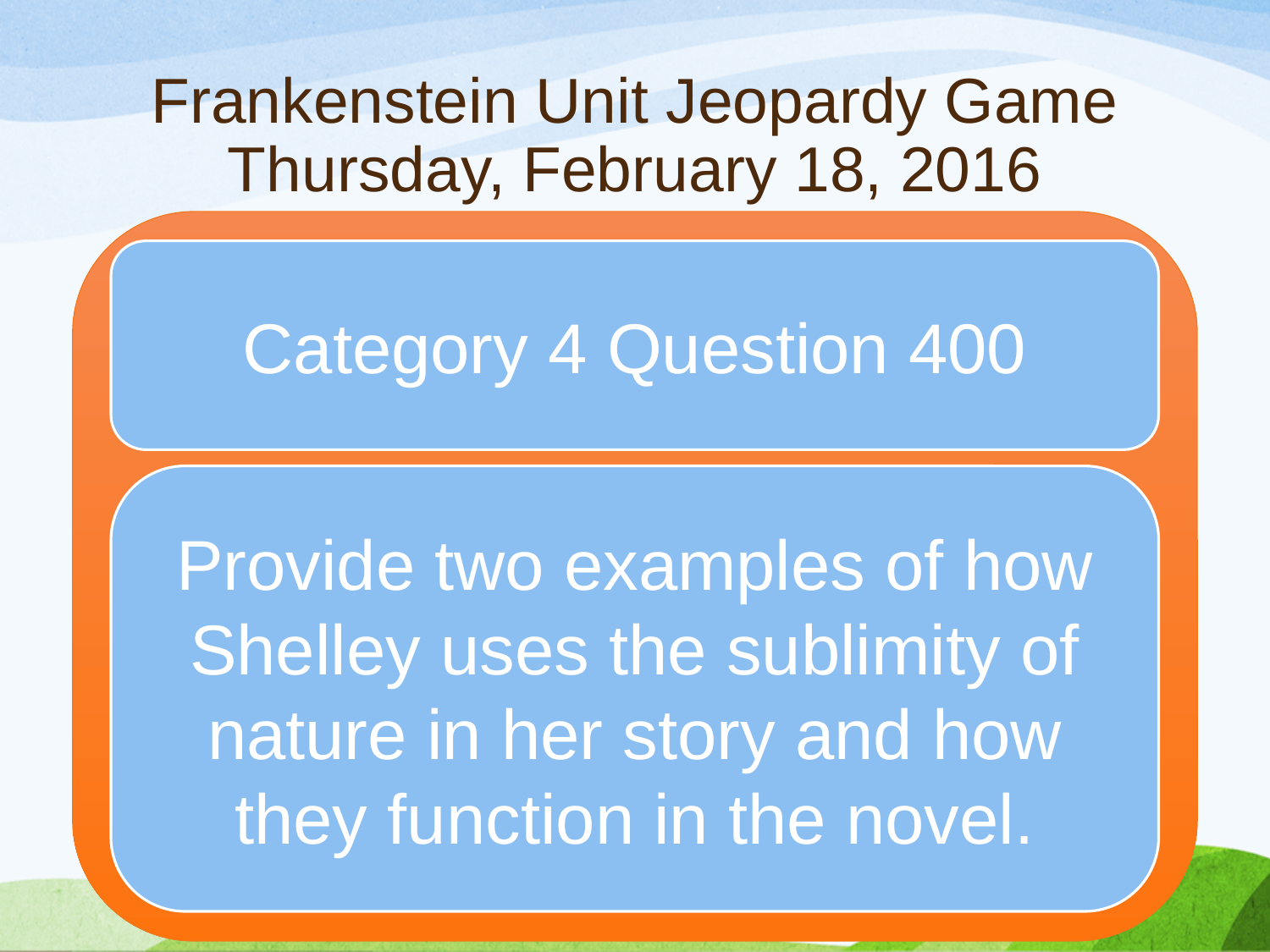

# Frankenstein Unit Jeopardy Game Thursday, February 18, 2016

Category 4 Question 400
Provide two examples of how Shelley uses the sublimity of nature in her story and how they function in the novel.